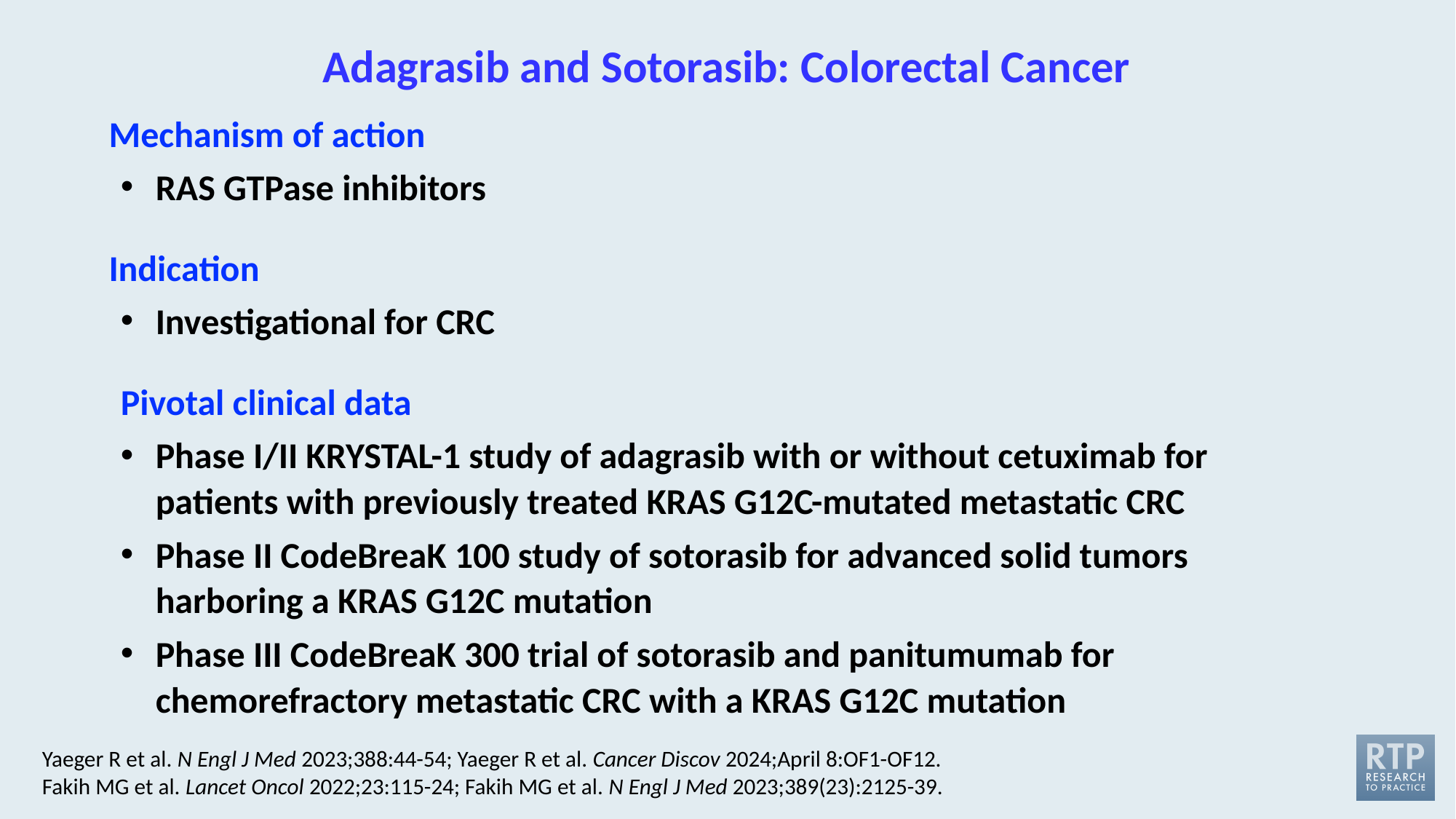

# Adagrasib and Sotorasib: Colorectal Cancer
Mechanism of action
RAS GTPase inhibitors
Indication
Investigational for CRC
Pivotal clinical data
Phase I/II KRYSTAL-1 study of adagrasib with or without cetuximab for patients with previously treated KRAS G12C-mutated metastatic CRC
Phase II CodeBreaK 100 study of sotorasib for advanced solid tumors harboring a KRAS G12C mutation
Phase III CodeBreaK 300 trial of sotorasib and panitumumab for chemorefractory metastatic CRC with a KRAS G12C mutation

Yaeger R et al. N Engl J Med 2023;388:44-54; Yaeger R et al. Cancer Discov 2024;April 8:OF1-OF12.
Fakih MG et al. Lancet Oncol 2022;23:115-24; Fakih MG et al. N Engl J Med 2023;389(23):2125-39.